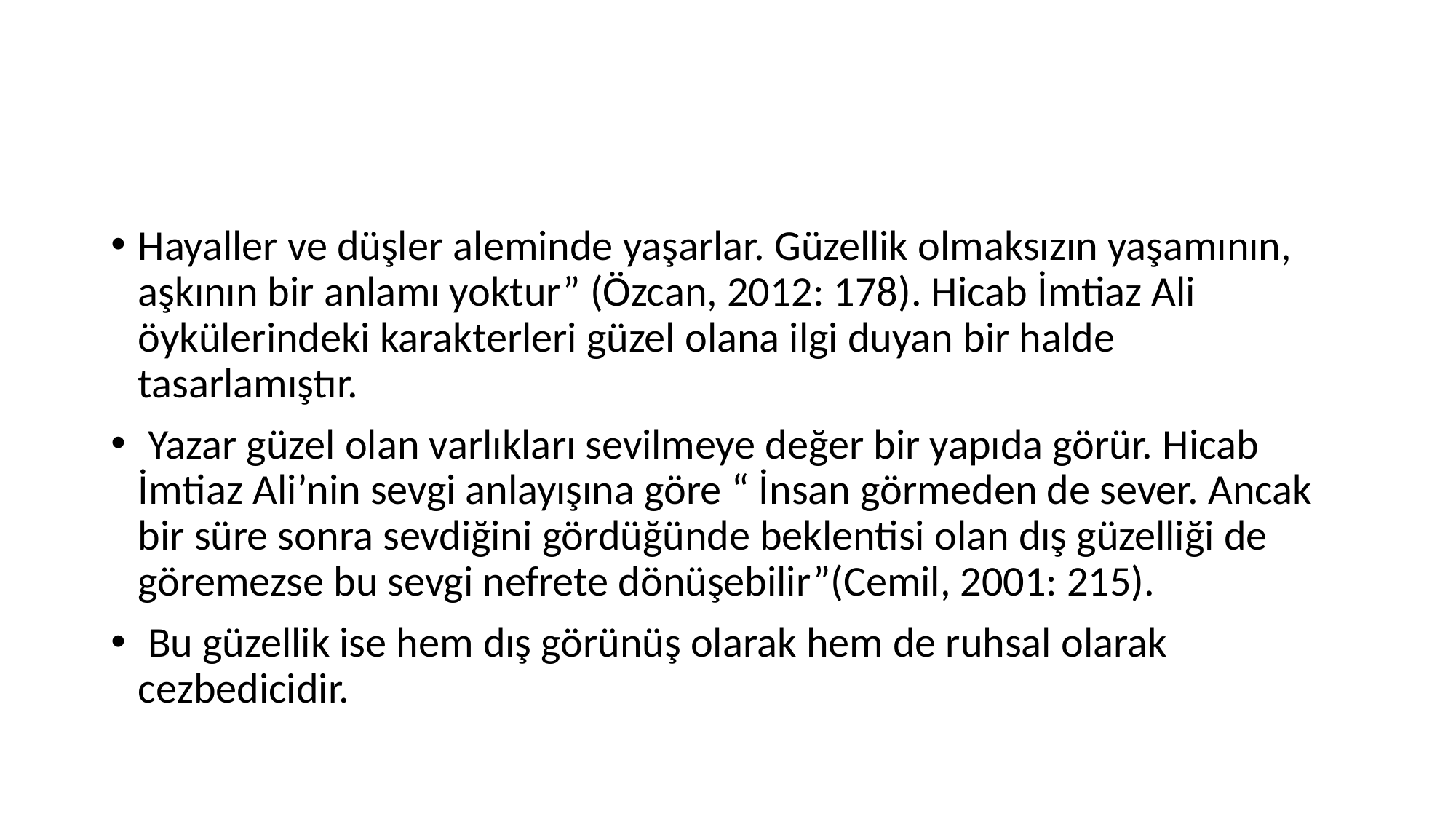

#
Hayaller ve düşler aleminde yaşarlar. Güzellik olmaksızın yaşamının, aşkının bir anlamı yoktur” (Özcan, 2012: 178). Hicab İmtiaz Ali öykülerindeki karakterleri güzel olana ilgi duyan bir halde tasarlamıştır.
 Yazar güzel olan varlıkları sevilmeye değer bir yapıda görür. Hicab İmtiaz Ali’nin sevgi anlayışına göre “ İnsan görmeden de sever. Ancak bir süre sonra sevdiğini gördüğünde beklentisi olan dış güzelliği de göremezse bu sevgi nefrete dönüşebilir”(Cemil, 2001: 215).
 Bu güzellik ise hem dış görünüş olarak hem de ruhsal olarak cezbedicidir.